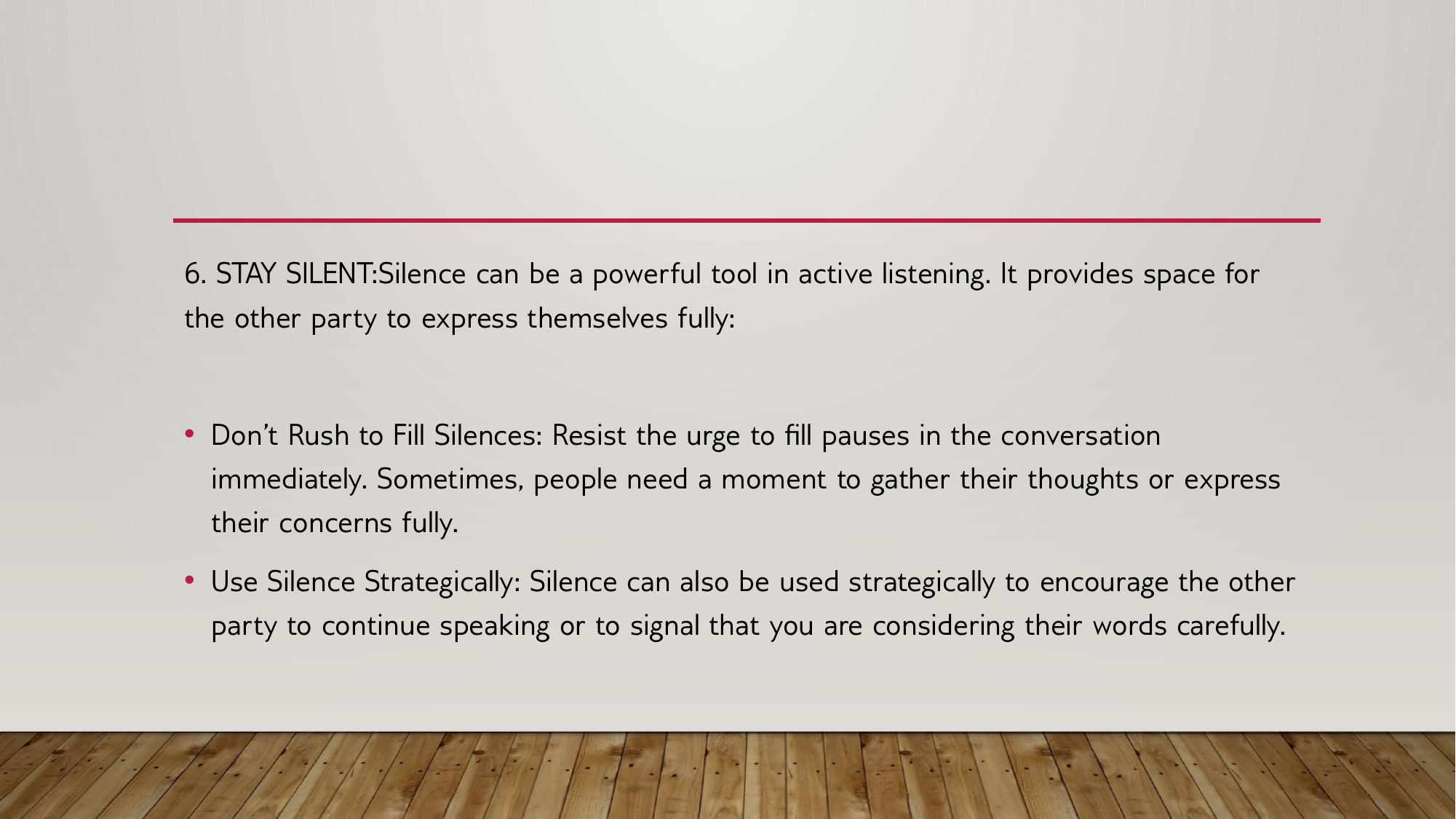

6. STAY SILENT:Silence can be a powerful tool in active listening. It provides space for the other party to express themselves fully:

Don’t Rush to Fill Silences: Resist the urge to fill pauses in the conversation immediately. Sometimes, people need a moment to gather their thoughts or express their concerns fully.
Use Silence Strategically: Silence can also be used strategically to encourage the other party to continue speaking or to signal that you are considering their words carefully.